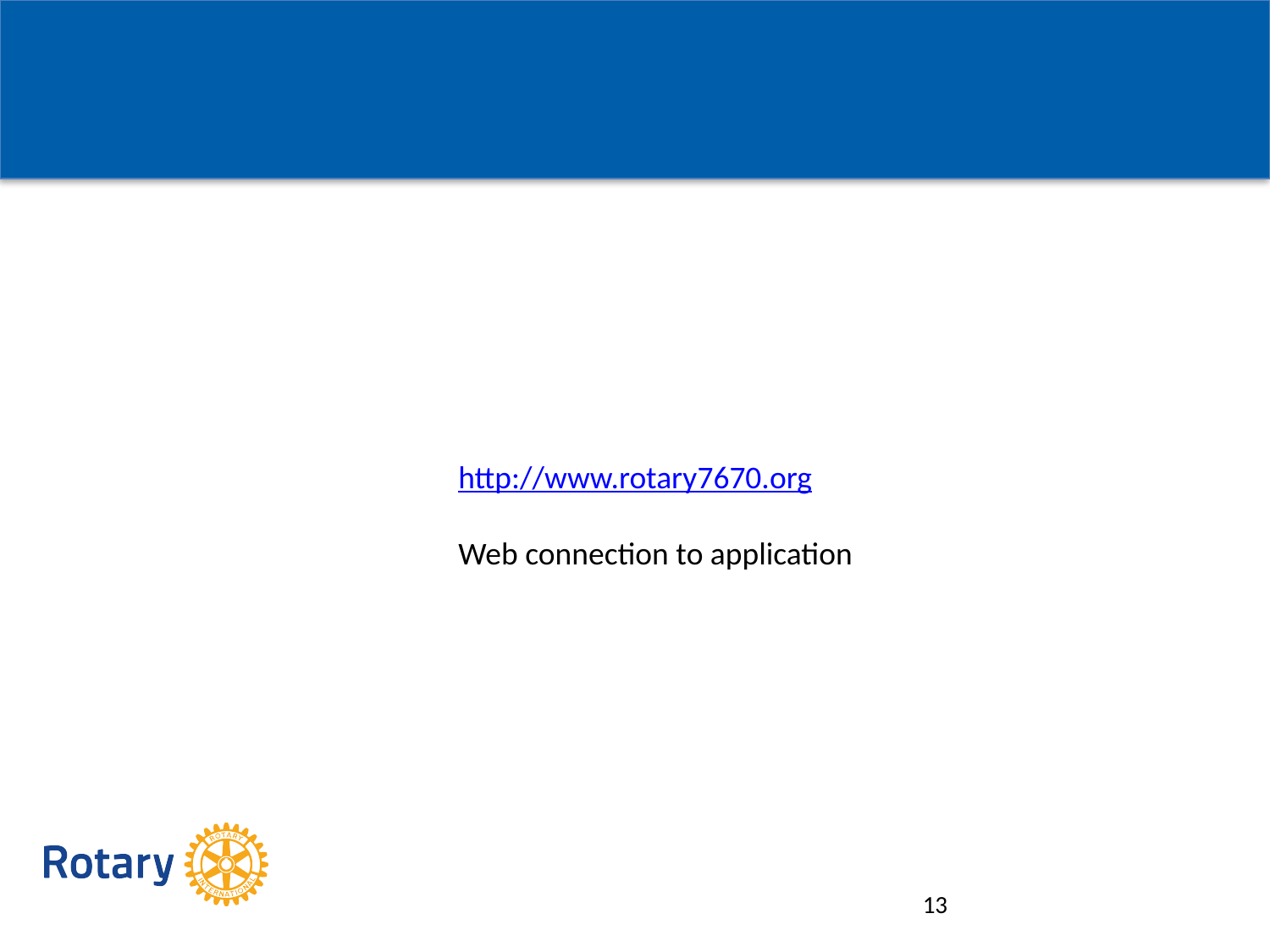

#
http://www.rotary7670.org

Web connection to application
13